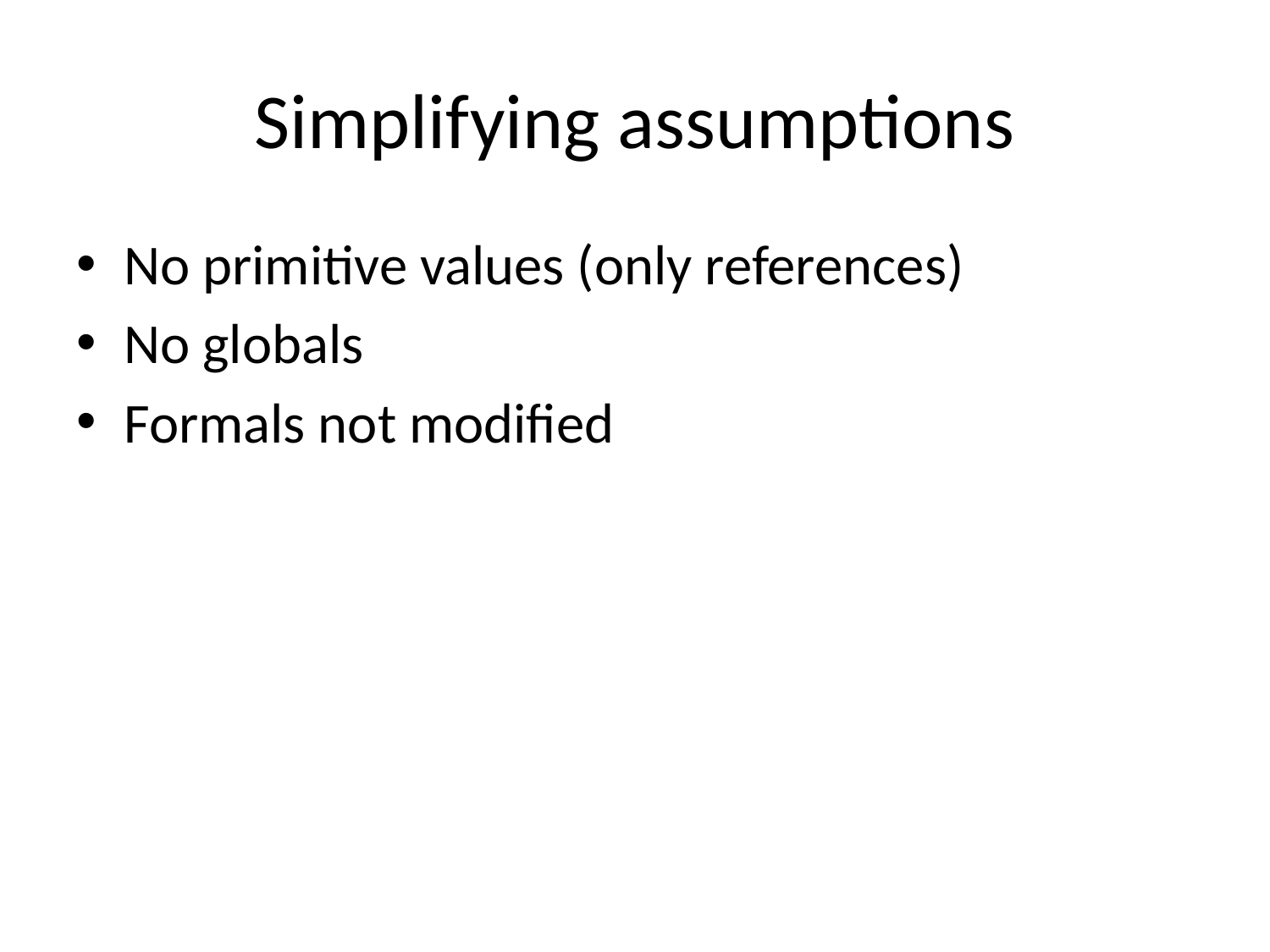

# Simplifying assumptions
No primitive values (only references)
No globals
Formals not modified